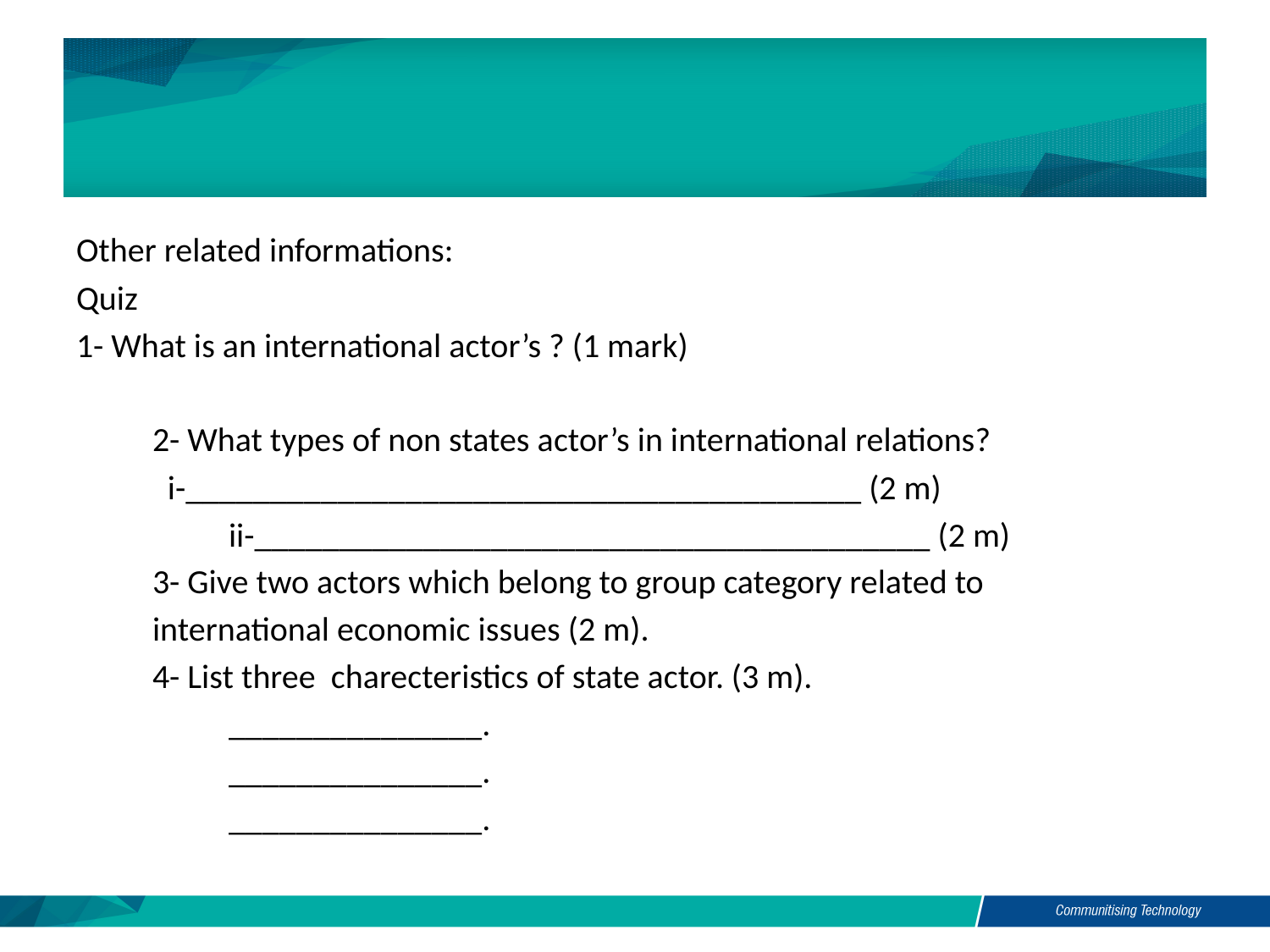

#
Other related informations:
Quiz
1- What is an international actor’s ? (1 mark)

	2- What types of non states actor’s in international relations?
            i-________________________________________ (2 m)
		ii-________________________________________ (2 m)
	3- Give two actors which belong to group category related to
          international economic issues (2 m).
	4- List three  charecteristics of state actor. (3 m).
 		_______________.
		_______________.
		_______________.